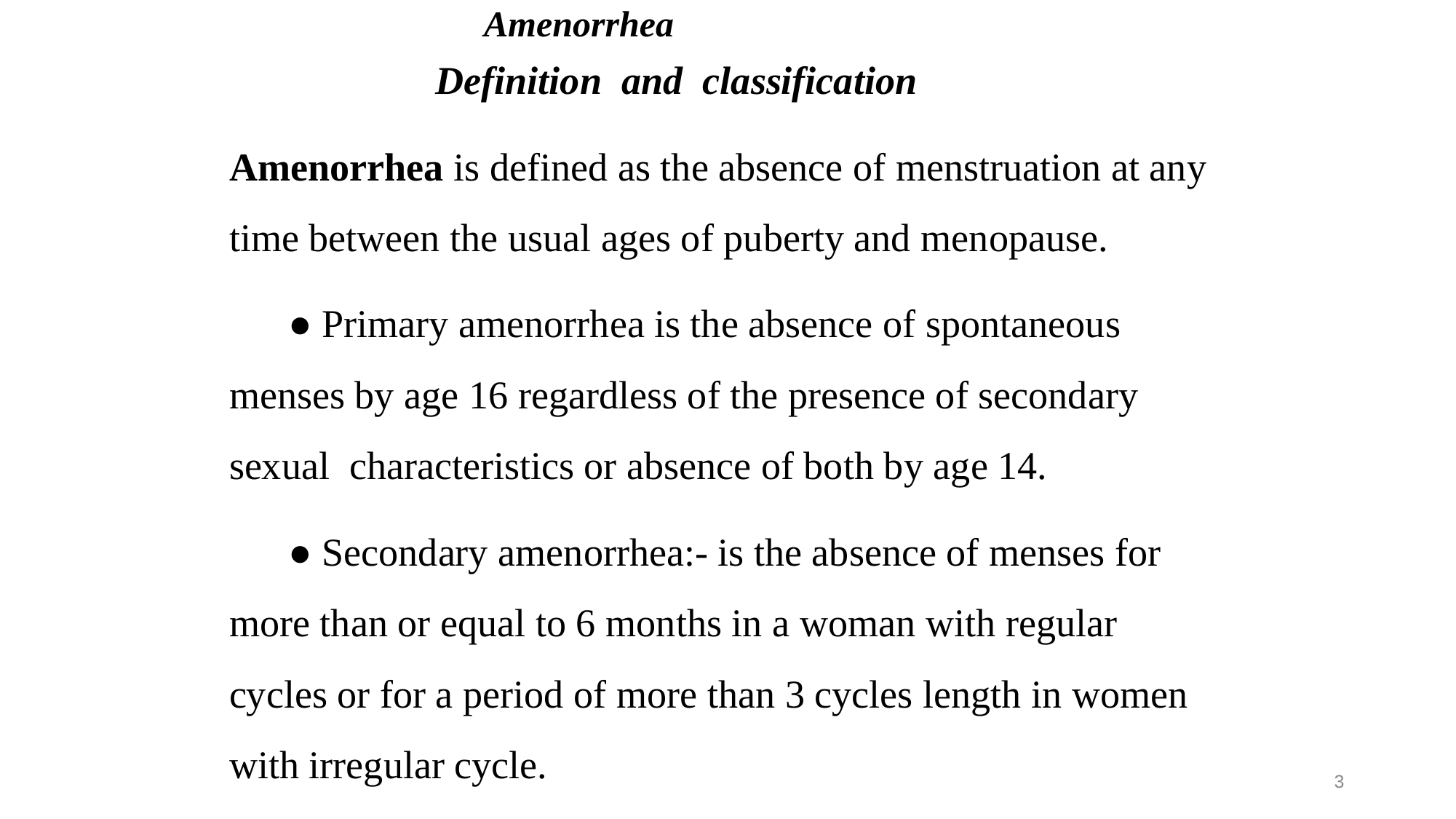

Amenorrhea
                     Definition  and  classification
Amenorrhea is defined as the absence of menstruation at any time between the usual ages of puberty and menopause.
      ● Primary amenorrhea is the absence of spontaneous menses by age 16 regardless of the presence of secondary sexual  characteristics or absence of both by age 14.
      ● Secondary amenorrhea:- is the absence of menses for more than or equal to 6 months in a woman with regular cycles or for a period of more than 3 cycles length in women with irregular cycle.

3